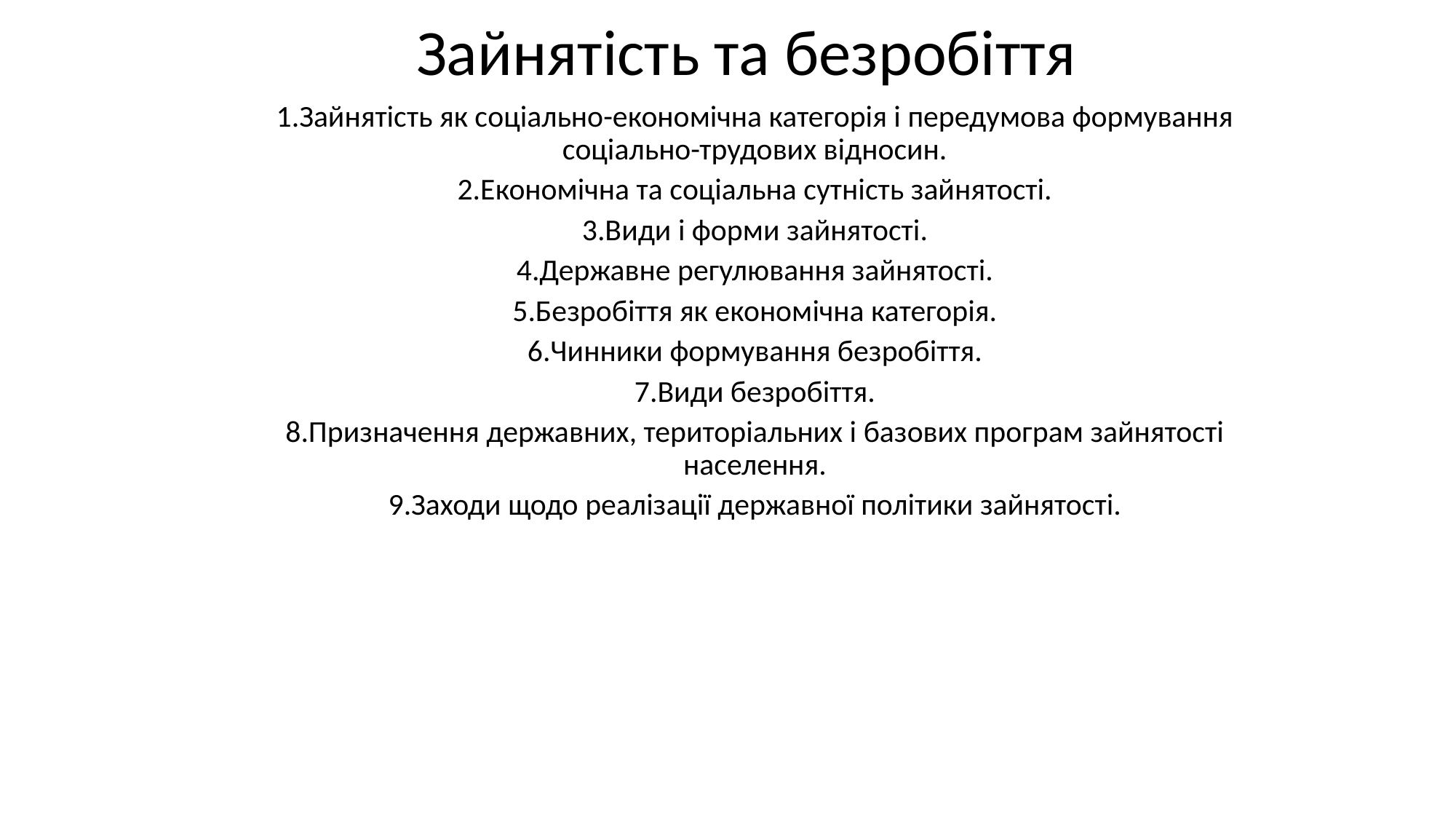

# Зайнятість та безробіття
1.Зайнятість як соціально-економічна категорія і передумова формування соціально-трудових відносин.
2.Економічна та соціальна сутність зайнятості.
3.Види і форми зайнятості.
4.Державне регулювання зайнятості.
 5.Безробіття як економічна категорія.
6.Чинники формування безробіття.
7.Види безробіття.
8.Призначення державних, територіальних і базових програм зайнятості населення.
9.Заходи щодо реалізації державної політики зайнятості.